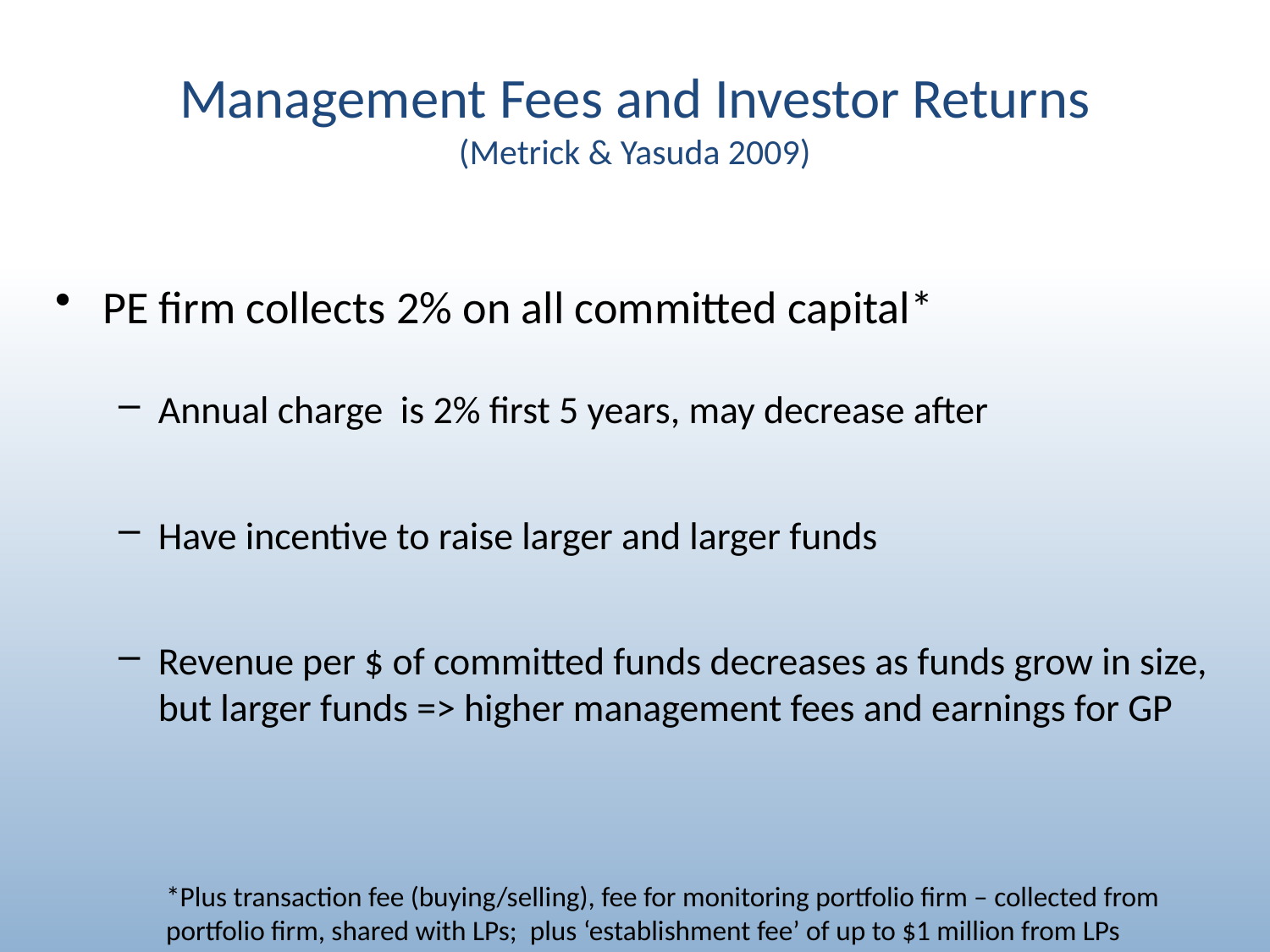

# Management Fees and Investor Returns (Metrick & Yasuda 2009)

PE firm collects 2% on all committed capital*

Annual charge  is 2% first 5 years, may decrease after

Have incentive to raise larger and larger funds

Revenue per $ of committed funds decreases as funds grow in size, but larger funds => higher management fees and earnings for GP

*Plus transaction fee (buying/selling), fee for monitoring portfolio firm – collected from portfolio firm, shared with LPs;  plus ‘establishment fee’ of up to $1 million from LPs